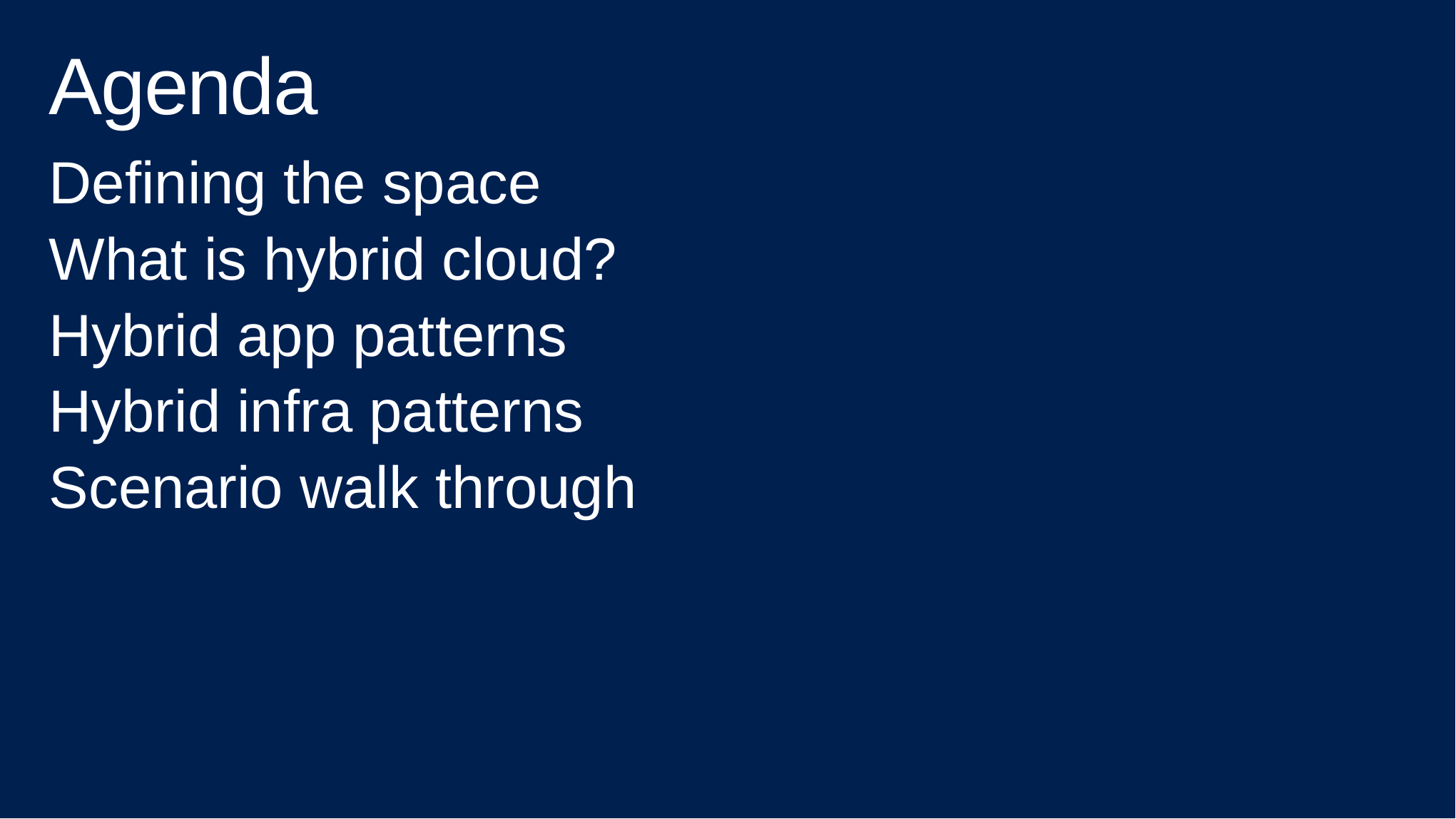

# Agenda
Defining the space
What is hybrid cloud?
Hybrid app patterns
Hybrid infra patterns
Scenario walk through